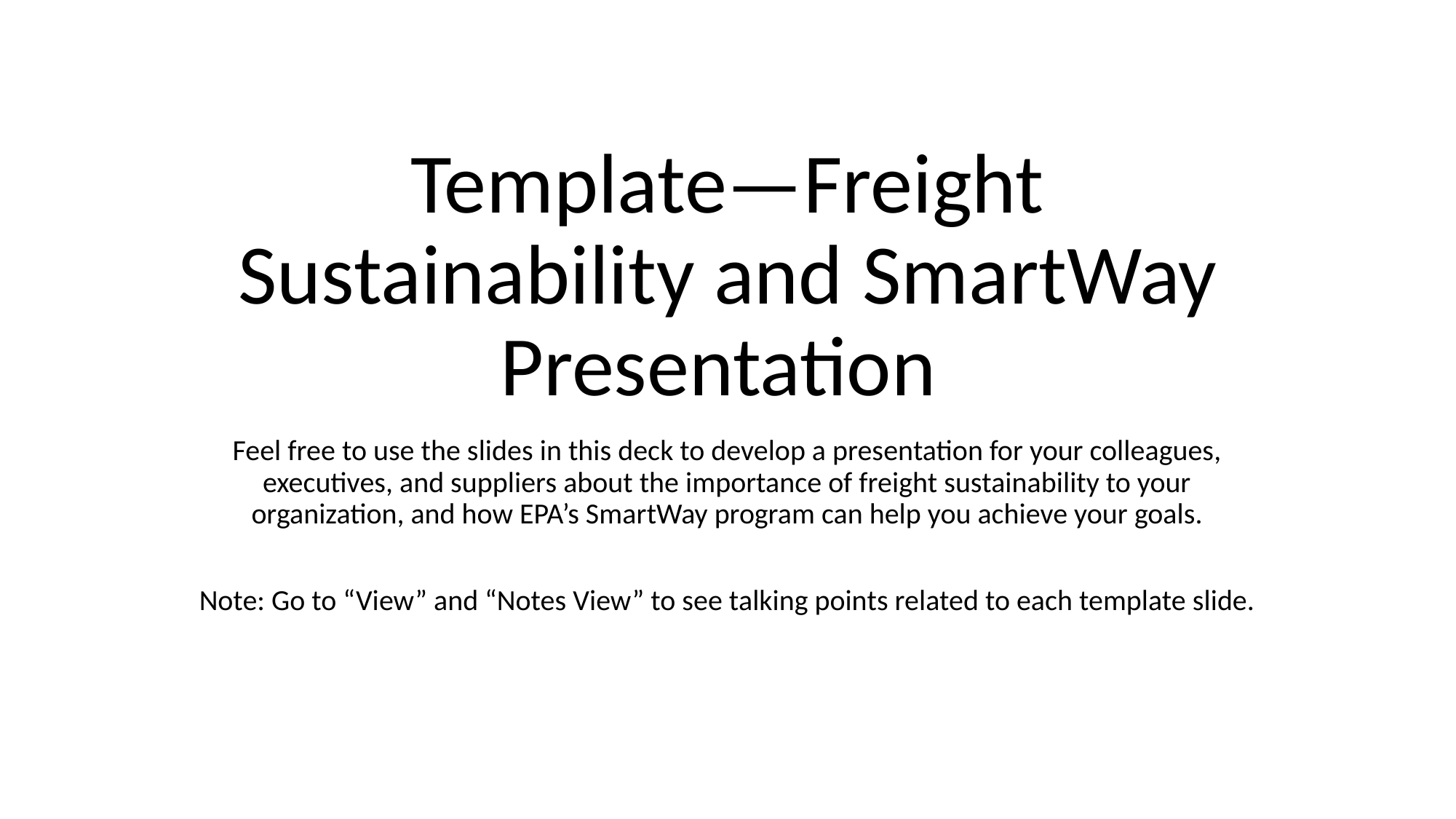

# Template—Freight Sustainability and SmartWay Presentation
Feel free to use the slides in this deck to develop a presentation for your colleagues, executives, and suppliers about the importance of freight sustainability to your organization, and how EPA’s SmartWay program can help you achieve your goals.

Note: Go to “View” and “Notes View” to see talking points related to each template slide.